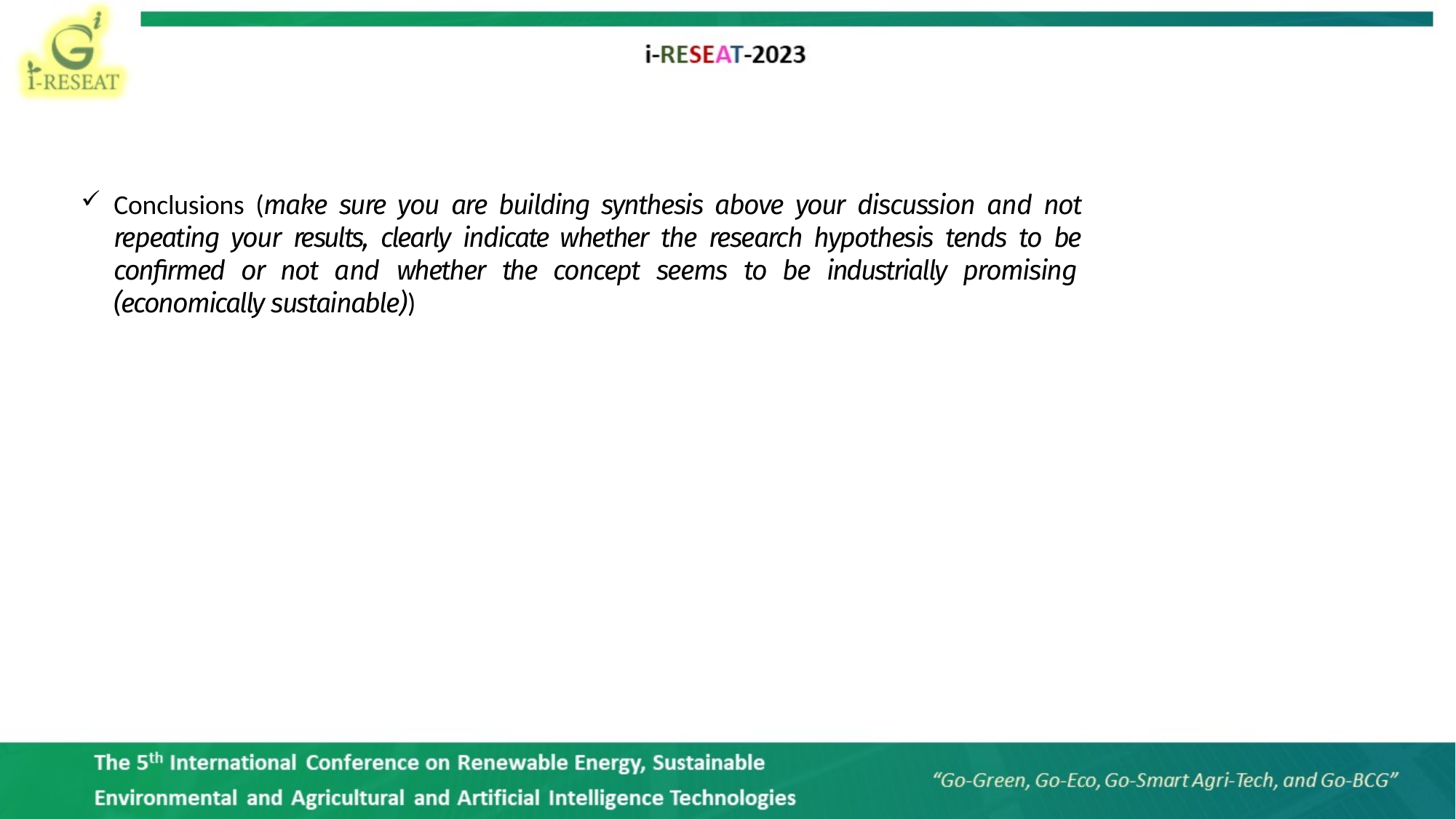

Conclusions (make sure you are building synthesis above your discussion and not  repeating your results, clearly indicate whether the research hypothesis tends to be  confirmed or not and whether the concept seems to be industrially promising  (economically sustainable))